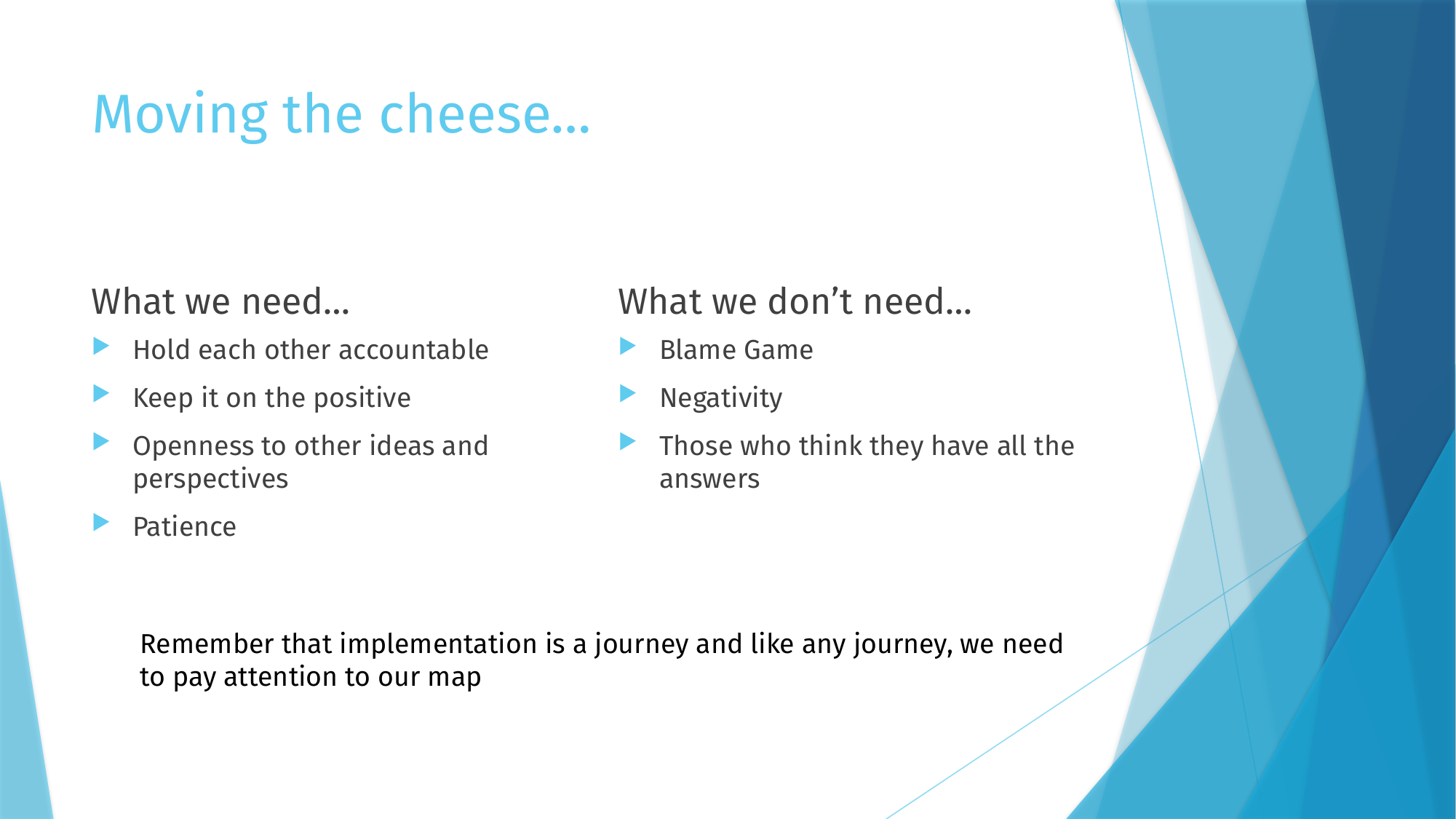

# Moving the cheese…
What we need…
What we don’t need…
Hold each other accountable
Keep it on the positive
Openness to other ideas and perspectives
Patience

Blame Game
Negativity
Those who think they have all the answers
Remember that implementation is a journey and like any journey, we need to pay attention to our map